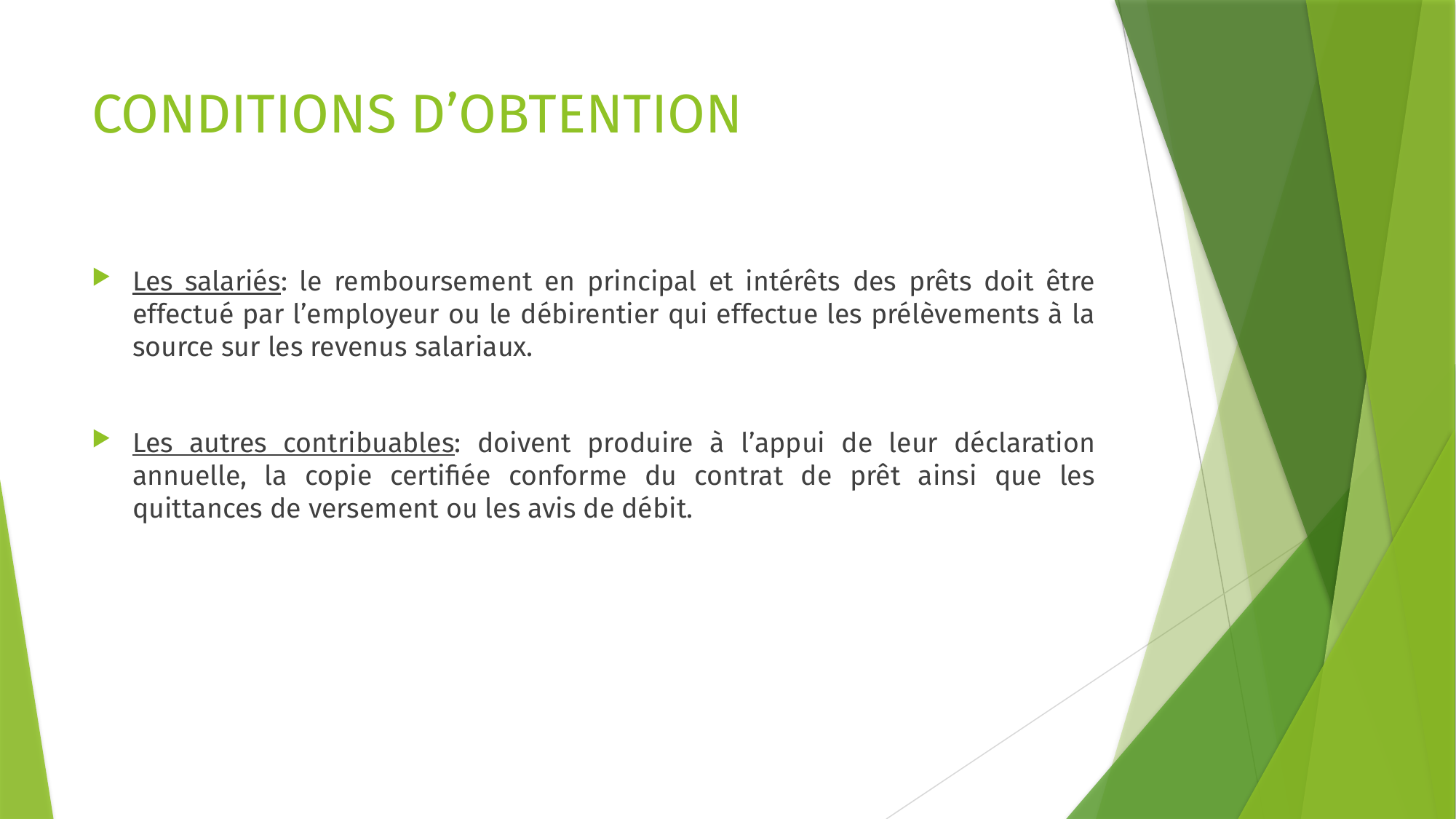

# CONDITIONS D’OBTENTION
Les salariés: le remboursement en principal et intérêts des prêts doit être effectué par l’employeur ou le débirentier qui effectue les prélèvements à la source sur les revenus salariaux.

Les autres contribuables: doivent produire à l’appui de leur déclaration annuelle, la copie certifiée conforme du contrat de prêt ainsi que les quittances de versement ou les avis de débit.